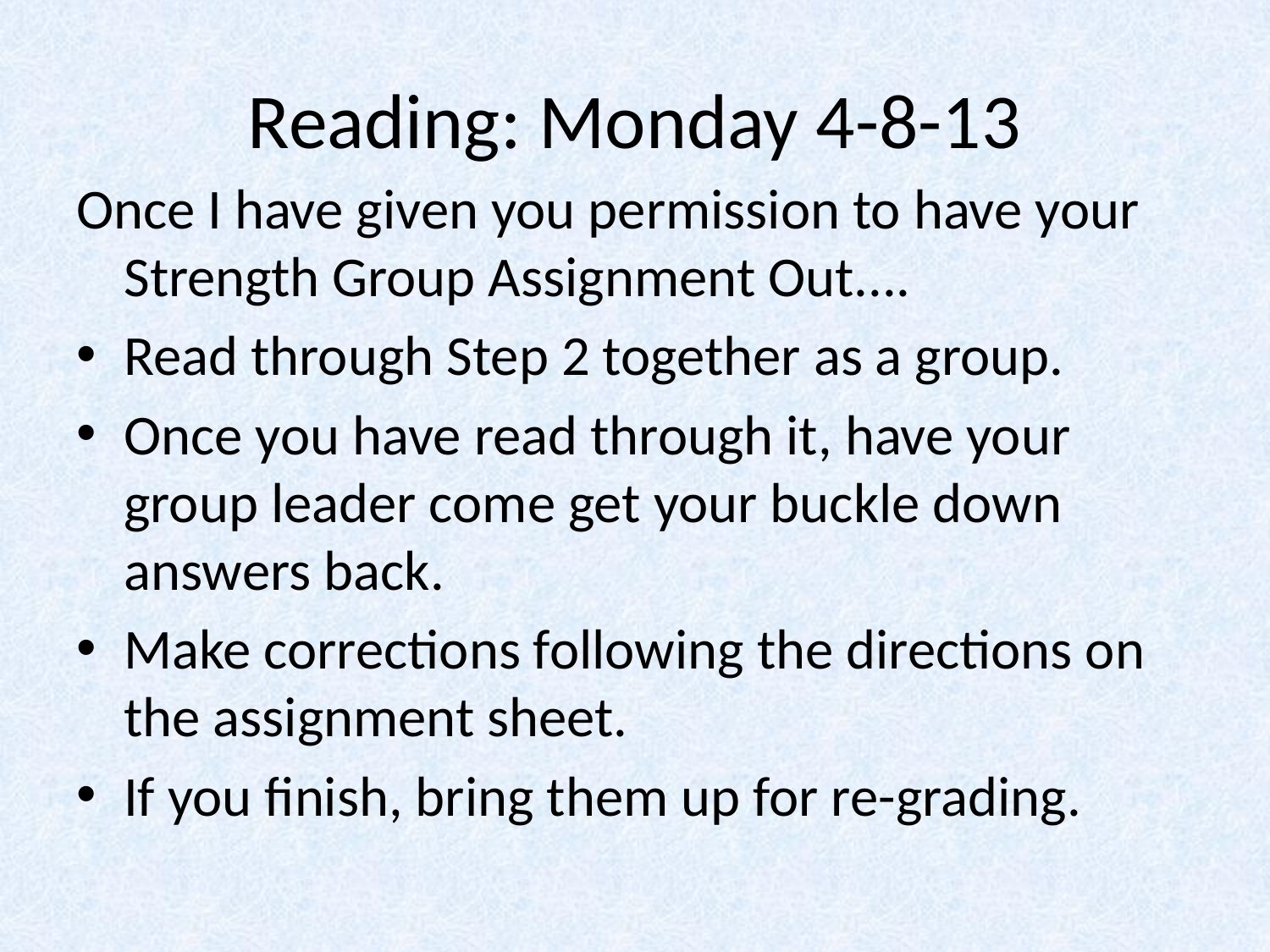

# Reading: Monday 4-8-13
Once I have given you permission to have your Strength Group Assignment Out....
Read through Step 2 together as a group.
Once you have read through it, have your group leader come get your buckle down answers back.
Make corrections following the directions on the assignment sheet.
If you finish, bring them up for re-grading.